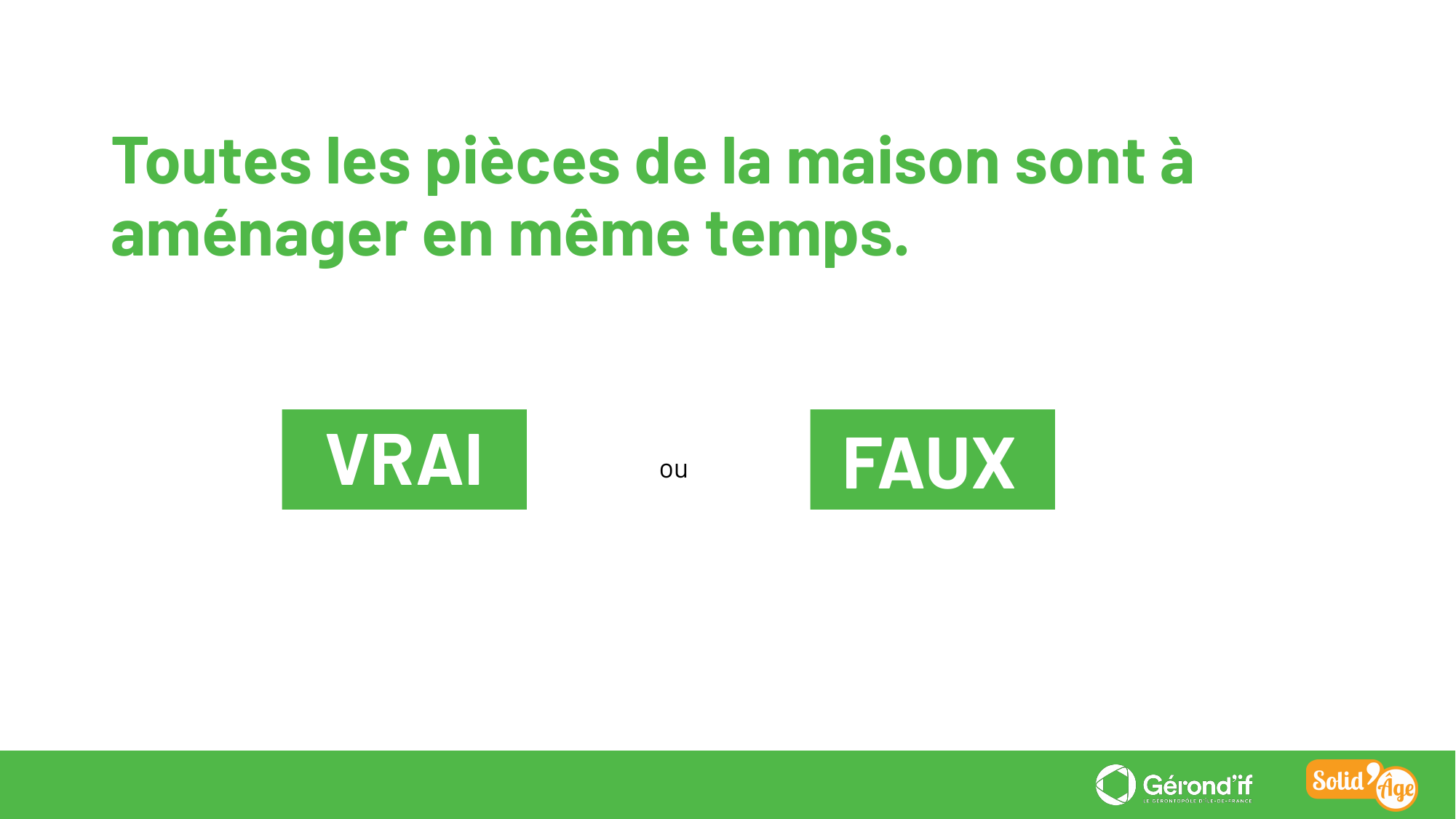

Toutes les pièces de la maison sont à aménager en même temps.
En faisant évoluer mon logement, je diminue le risque de chute.

FAUX
VRAI
ou